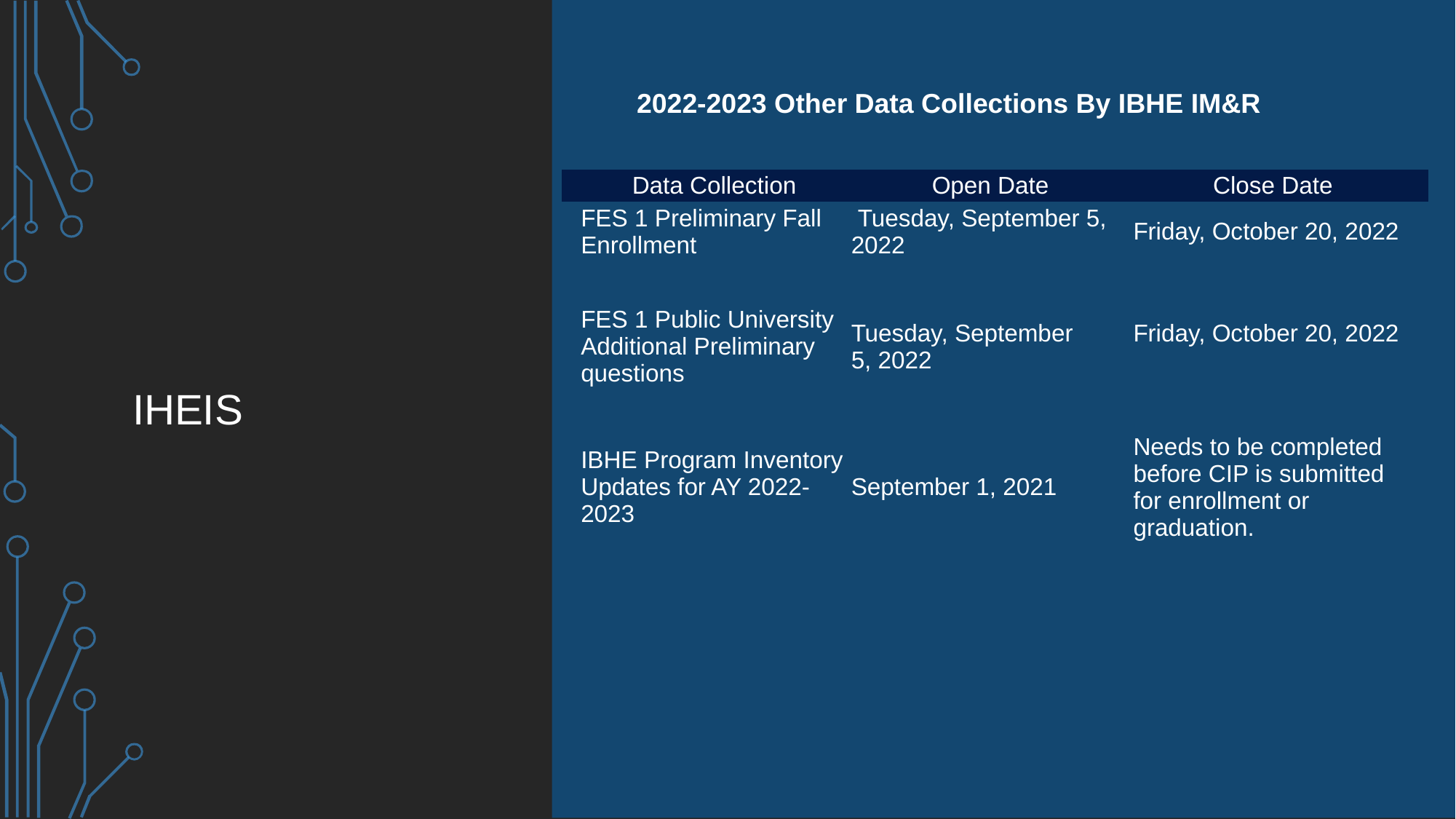

2022-2023 Other Data Collections By IBHE IM&R
# IHEIS
| Data Collection | Open Date | Close Date |
| --- | --- | --- |
| FES 1 Preliminary Fall Enrollment | Tuesday, September 5, 2022 | Friday, October 20, 2022 |
| FES 1 Public University Additional Preliminary questions | Tuesday, September 5, 2022 | Friday, October 20, 2022 |
| IBHE Program Inventory Updates for AY 2022-2023 | September 1, 2021 | Needs to be completed before CIP is submitted for enrollment or graduation. |